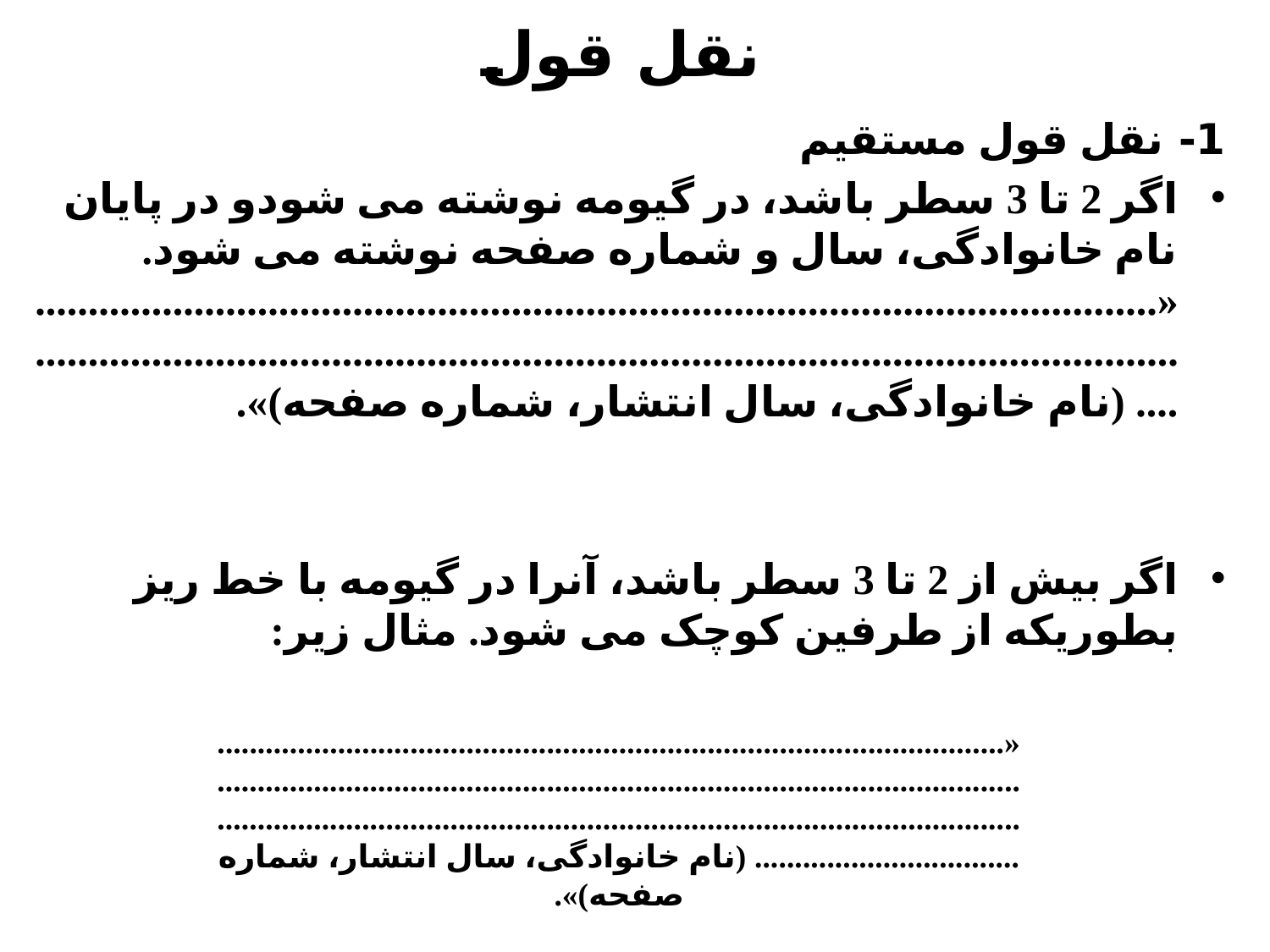

# نقل قول
1- نقل قول مستقیم
اگر 2 تا 3 سطر باشد، در گیومه نوشته می شودو در پایان نام خانوادگی، سال و شماره صفحه نوشته می شود. «.......................................................................................................................................................................................................................... (نام خانوادگی، سال انتشار، شماره صفحه)».

اگر بیش از 2 تا 3 سطر باشد، آنرا در گیومه با خط ریز بطوریکه از طرفین کوچک می شود. مثال زیر:
«........................................................................................................................................................................................................................................................................................................................................... (نام خانوادگی، سال انتشار، شماره صفحه)».